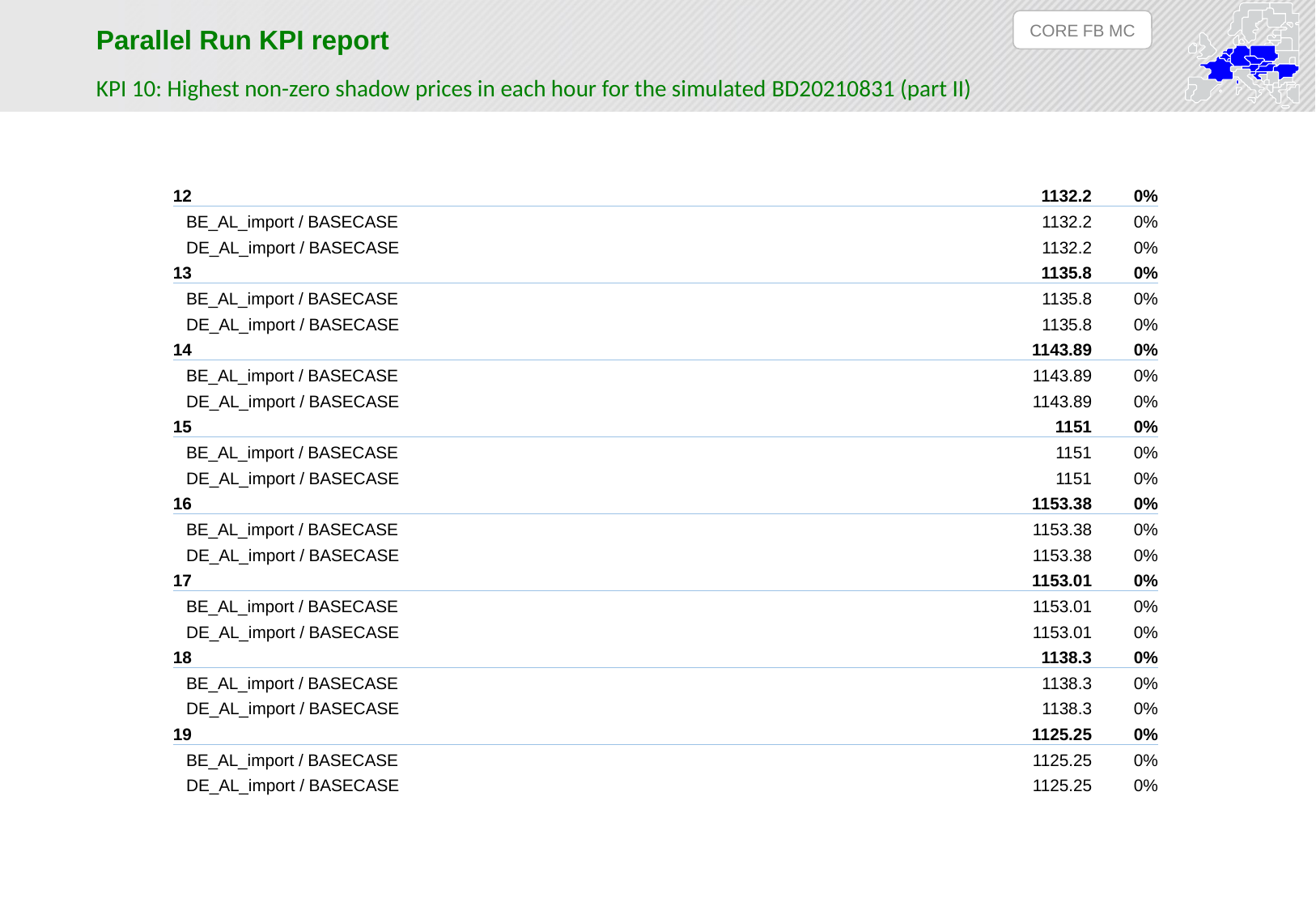

CORE FB MC
Parallel Run KPI report
KPI 10: Highest non-zero shadow prices in each hour for the simulated BD20210831 (part II)
| 12 | 1132.2 | 0% |
| --- | --- | --- |
| BE\_AL\_import / BASECASE | 1132.2 | 0% |
| DE\_AL\_import / BASECASE | 1132.2 | 0% |
| 13 | 1135.8 | 0% |
| BE\_AL\_import / BASECASE | 1135.8 | 0% |
| DE\_AL\_import / BASECASE | 1135.8 | 0% |
| 14 | 1143.89 | 0% |
| BE\_AL\_import / BASECASE | 1143.89 | 0% |
| DE\_AL\_import / BASECASE | 1143.89 | 0% |
| 15 | 1151 | 0% |
| BE\_AL\_import / BASECASE | 1151 | 0% |
| DE\_AL\_import / BASECASE | 1151 | 0% |
| 16 | 1153.38 | 0% |
| BE\_AL\_import / BASECASE | 1153.38 | 0% |
| DE\_AL\_import / BASECASE | 1153.38 | 0% |
| 17 | 1153.01 | 0% |
| BE\_AL\_import / BASECASE | 1153.01 | 0% |
| DE\_AL\_import / BASECASE | 1153.01 | 0% |
| 18 | 1138.3 | 0% |
| BE\_AL\_import / BASECASE | 1138.3 | 0% |
| DE\_AL\_import / BASECASE | 1138.3 | 0% |
| 19 | 1125.25 | 0% |
| BE\_AL\_import / BASECASE | 1125.25 | 0% |
| DE\_AL\_import / BASECASE | 1125.25 | 0% |